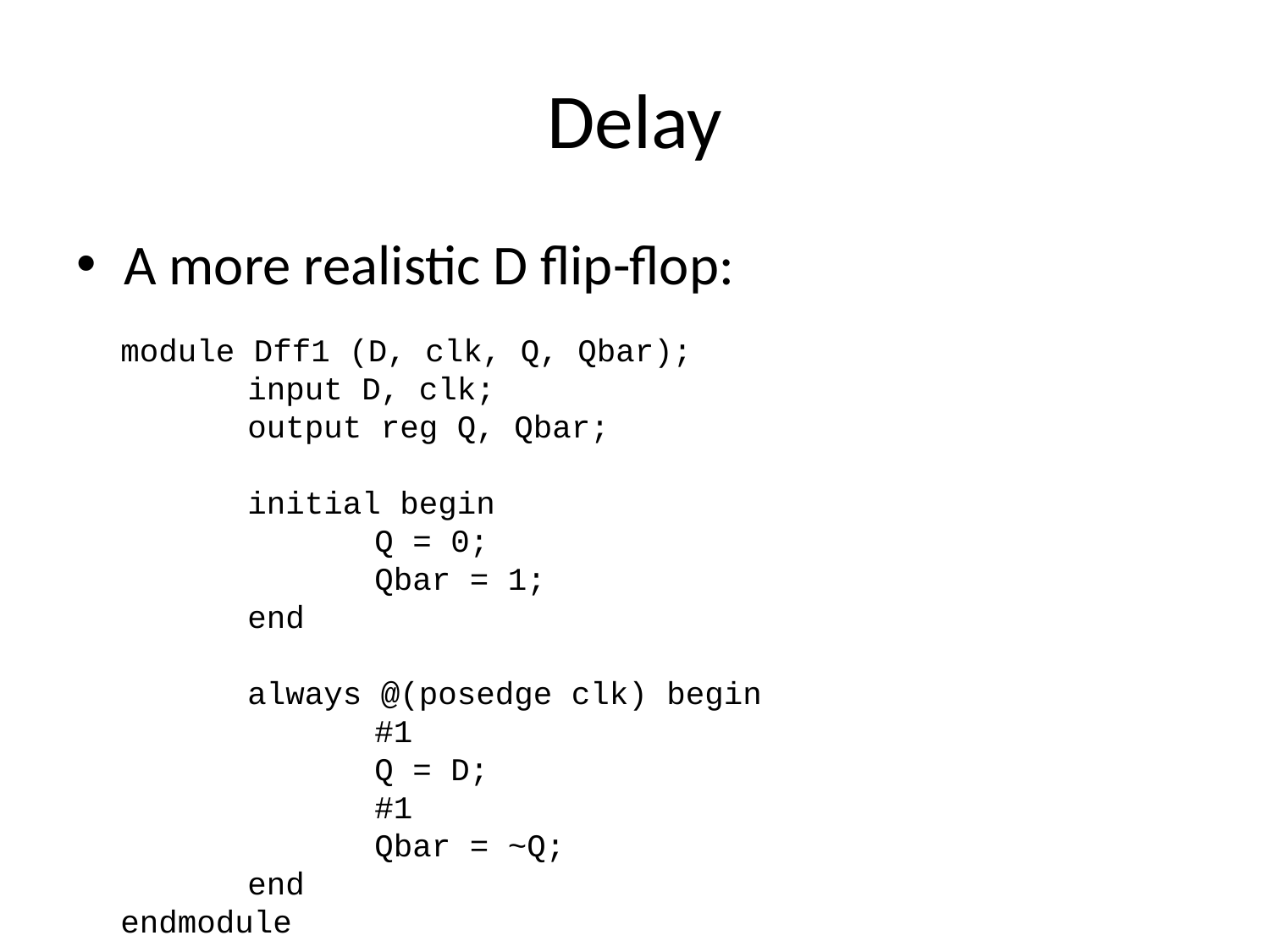

# Delay
A more realistic D flip-flop:

module Dff1 (D, clk, Q, Qbar);
	input D, clk;
	output reg Q, Qbar;

	initial begin
		Q = 0;
		Qbar = 1;
	end

	always @(posedge clk) begin
		#1
		Q = D;
		#1
		Qbar = ~Q;
	end
endmodule